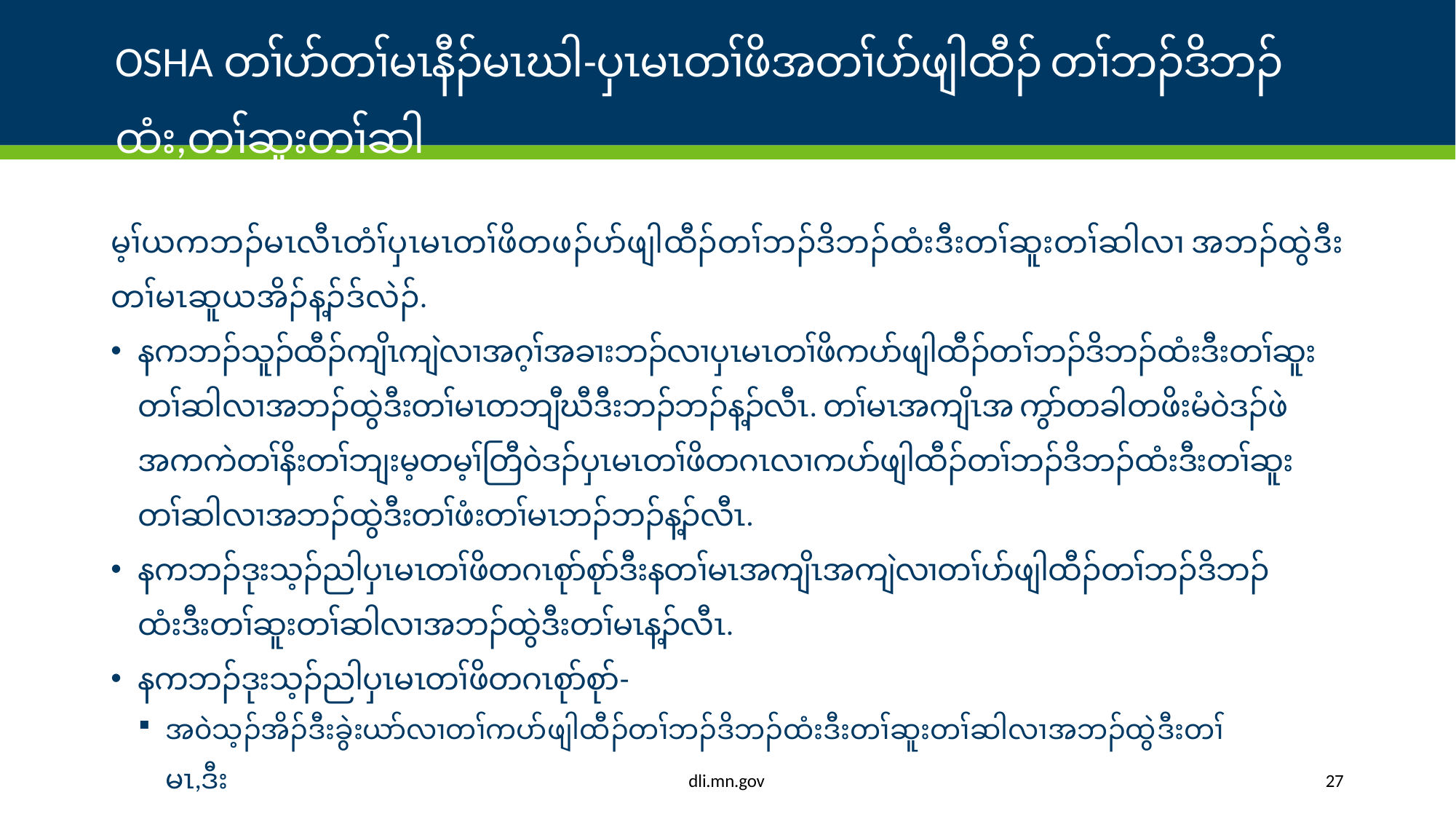

# OSHA တၢ်ပာ်တၢ်မၤနီၣ်မၤဃါ-ပှၤမၤတၢ်ဖိအတၢ်ပာ်ဖျါထီၣ် တၢ်ဘၣ်ဒိဘၣ်ထံး,တၢ်ဆူးတၢ်ဆါ
မ့ၢ်ယကဘၣ်မၤလီၤတံၢ်ပှၤမၤတၢ်ဖိတဖၣ်ပာ်ဖျါထီၣ်တၢ်ဘၣ်ဒိဘၣ်ထံးဒီးတၢ်ဆူးတၢ်ဆါလၢ အဘၣ်ထွဲဒီးတၢ်မၤဆူယအိၣ်န့ၣ်ဒ်လဲၣ်.
နကဘၣ်သူၣ်ထီၣ်ကျိၤကျဲလၢအဂ့ၢ်အခၢးဘၣ်လၢပှၤမၤတၢ်ဖိကပာ်ဖျါထီၣ်တၢ်ဘၣ်ဒိဘၣ်ထံးဒီးတၢ်ဆူးတၢ်ဆါလၢအဘၣ်ထွဲဒီးတၢ်မၤတဘျီဃီဒီးဘၣ်ဘၣ်န့ၣ်လီၤ. တၢ်မၤအကျိၤအ ကွာ်တခါတဖိးမံ၀ဲဒၣ်ဖဲအကကဲတၢ်နိးတၢ်ဘျးမ့တမ့ၢ်တြီ၀ဲဒၣ်ပှၤမၤတၢ်ဖိတဂၤလၢကပာ်ဖျါထီၣ်တၢ်ဘၣ်ဒိဘၣ်ထံးဒီးတၢ်ဆူးတၢ်ဆါလၢအဘၣ်ထွဲဒီးတၢ်ဖံးတၢ်မၤဘၣ်ဘၣ်န့ၣ်လီၤ.
နကဘၣ်ဒုးသ့ၣ်ညါပှၤမၤတၢ်ဖိတဂၤစုာ်စုာ်ဒီးနတၢ်မၤအကျိၤအကျဲလၢတၢ်ပာ်ဖျါထီၣ်တၢ်ဘၣ်ဒိဘၣ်ထံးဒီးတၢ်ဆူးတၢ်ဆါလၢအဘၣ်ထွဲဒီးတၢ်မၤန့ၣ်လီၤ.
နကဘၣ်ဒုးသ့ၣ်ညါပှၤမၤတၢ်ဖိတဂၤစုာ်စုာ်-
အ၀ဲသ့ၣ်အိၣ်ဒီးခွဲးယာ်လၢတၢ်ကပာ်ဖျါထီၣ်တၢ်ဘၣ်ဒိဘၣ်ထံးဒီးတၢ်ဆူးတၢ်ဆါလၢအဘၣ်ထွဲဒီးတၢ်မၤ,ဒီး
dli.mn.gov
27